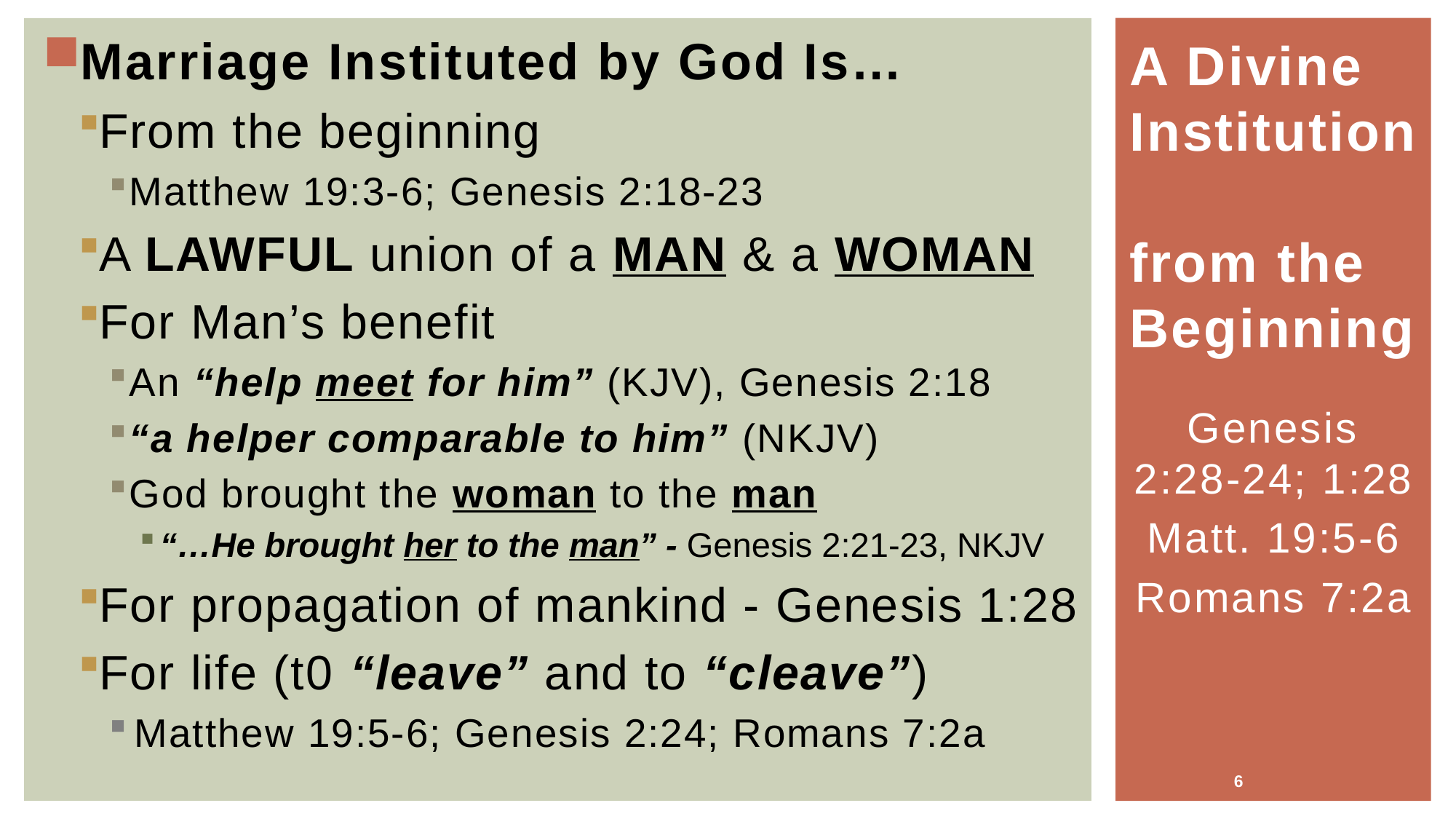

Marriage Instituted by God Is…
From the beginning
Matthew 19:3-6; Genesis 2:18-23
A LAWFUL union of a MAN & a WOMAN
For Man’s benefit
An “help meet for him” (KJV), Genesis 2:18
“a helper comparable to him” (NKJV)
God brought the woman to the man
“…He brought her to the man” - Genesis 2:21-23, NKJV
For propagation of mankind - Genesis 1:28
For life (t0 “leave” and to “cleave”)
Matthew 19:5-6; Genesis 2:24; Romans 7:2a
A Divine Institution
from the Beginning
Genesis 2:28-24; 1:28
Matt. 19:5-6
Romans 7:2a

6